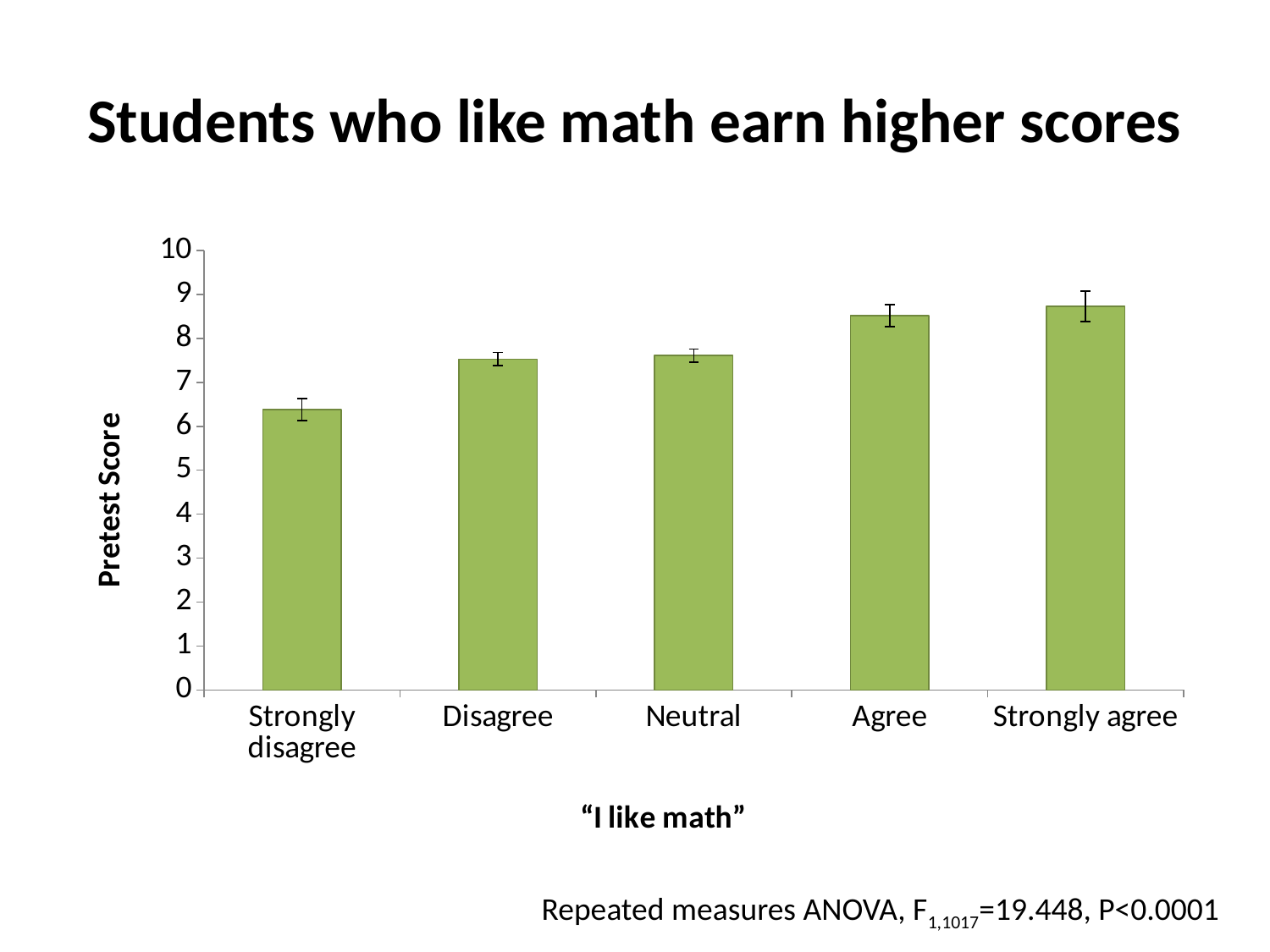

# Students who like math earn higher scores

### Chart

| Category |  |
|---|---|
| Strongly disagree | 6.38 |
| Disagree | 7.53 |
| Neutral | 7.609999999999998 |
| Agree | 8.52 |
| Strongly agree | 8.729999999999999 |
Repeated measures ANOVA, F1,1017=19.448, P<0.0001